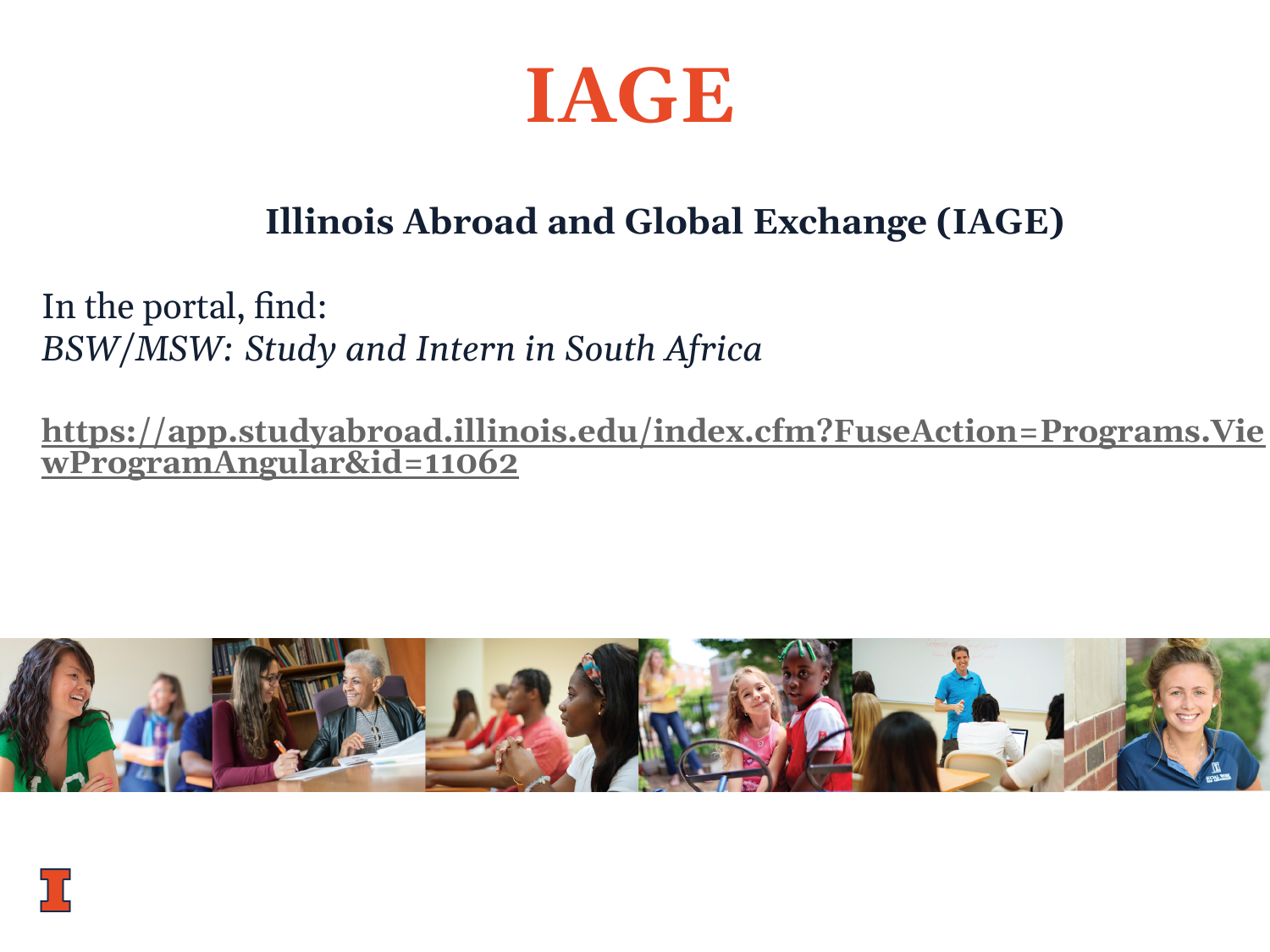

IAGE

Illinois Abroad and Global Exchange (IAGE)

In the portal, find:
BSW/MSW: Study and Intern in South Africa

https://app.studyabroad.illinois.edu/index.cfm?FuseAction=Programs.ViewProgramAngular&id=11062